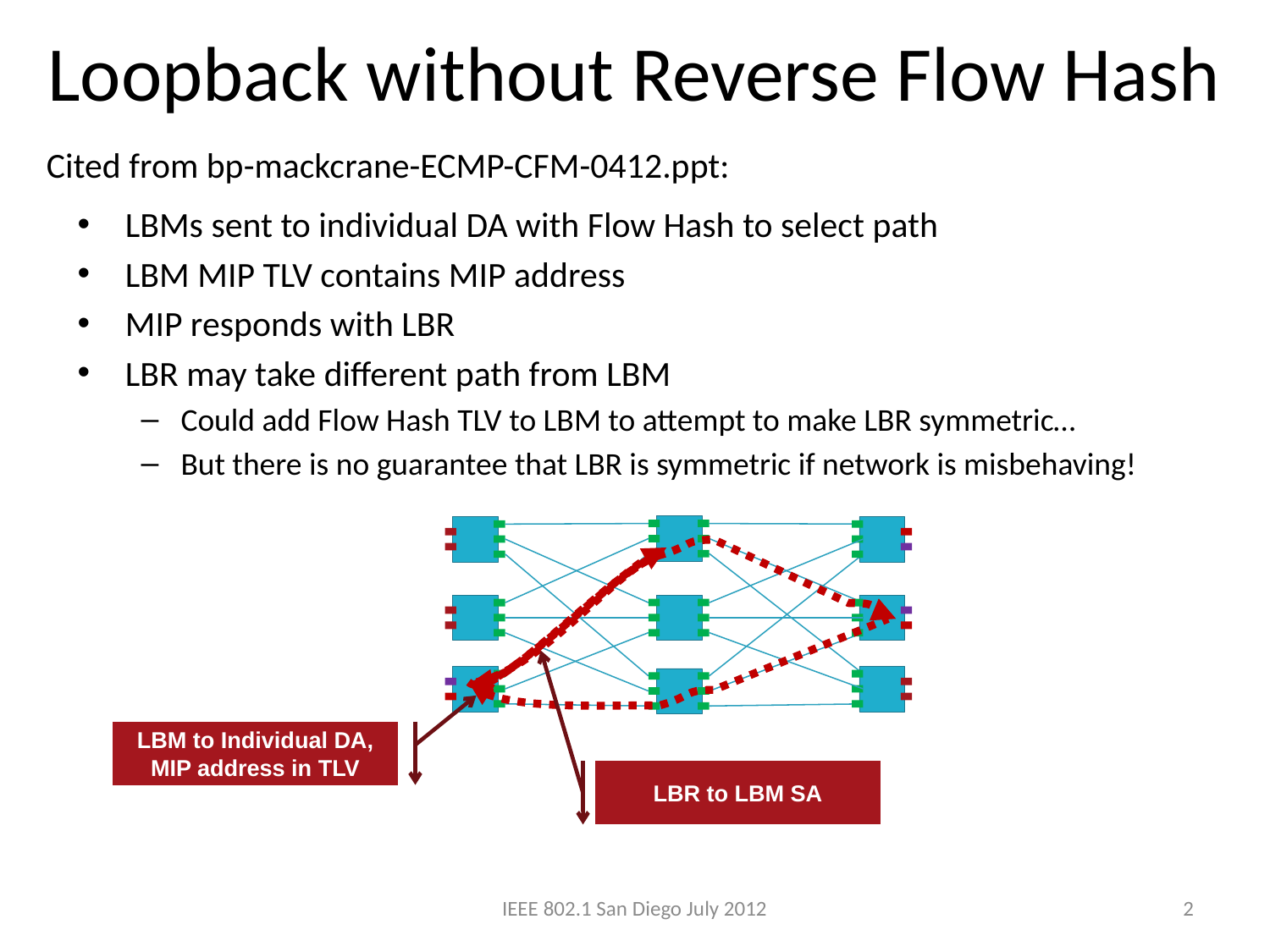

# Loopback without Reverse Flow Hash
Cited from bp-mackcrane-ECMP-CFM-0412.ppt:
LBMs sent to individual DA with Flow Hash to select path
LBM MIP TLV contains MIP address
MIP responds with LBR
LBR may take different path from LBM
Could add Flow Hash TLV to LBM to attempt to make LBR symmetric…
But there is no guarantee that LBR is symmetric if network is misbehaving!

LBM to Individual DA,
MIP address in TLV
LBR to LBM SA
IEEE 802.1 San Diego July 2012
2